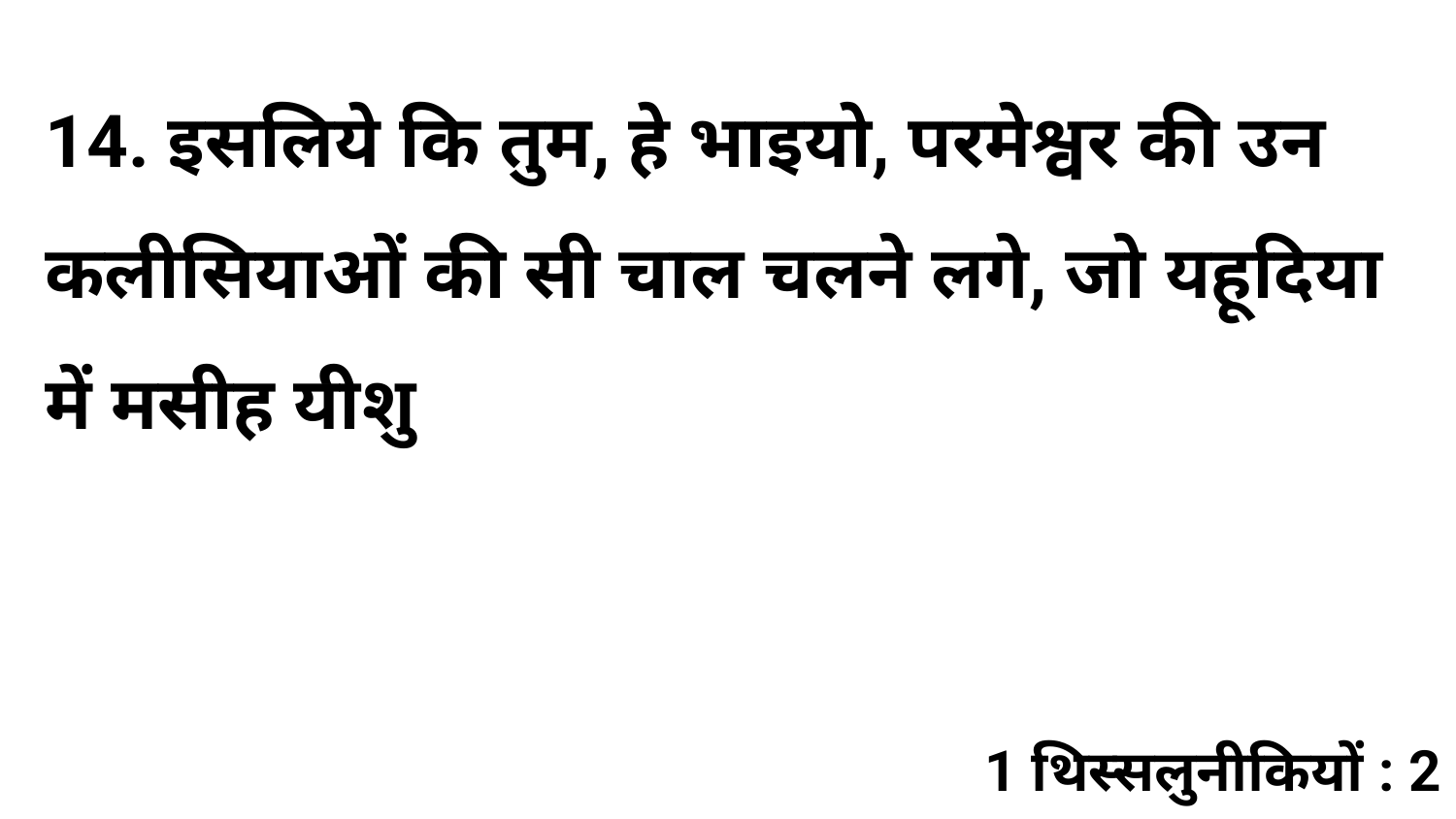

14. इसलिये कि तुम, हे भाइयो, परमेश्वर की उन कलीसियाओं की सी चाल चलने लगे, जो यहूदिया में मसीह यीशु
1 थिस्सलुनीकियों : 2